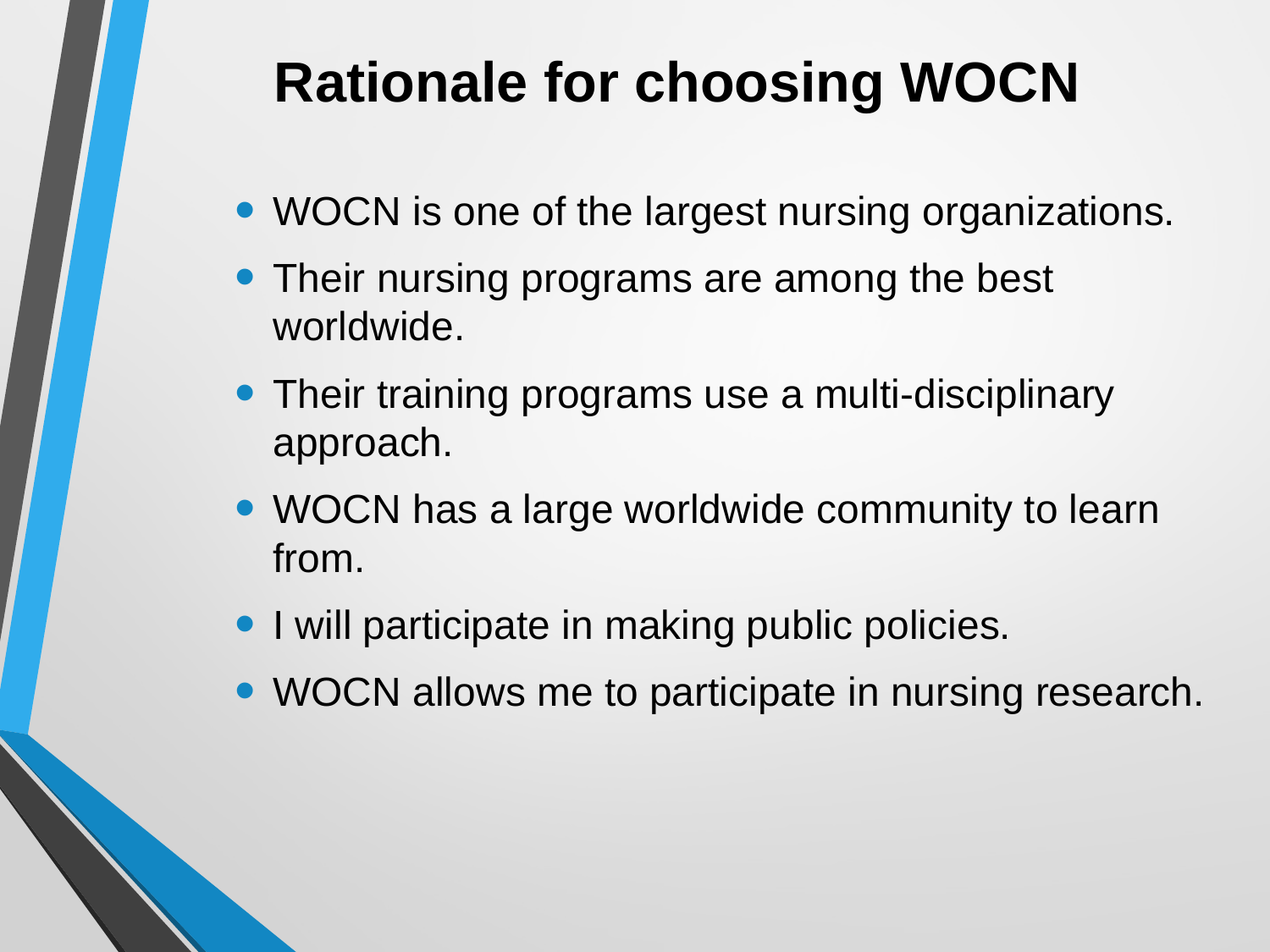

# Rationale for choosing WOCN
WOCN is one of the largest nursing organizations.
Their nursing programs are among the best worldwide.
Their training programs use a multi-disciplinary approach.
WOCN has a large worldwide community to learn from.
I will participate in making public policies.
WOCN allows me to participate in nursing research.